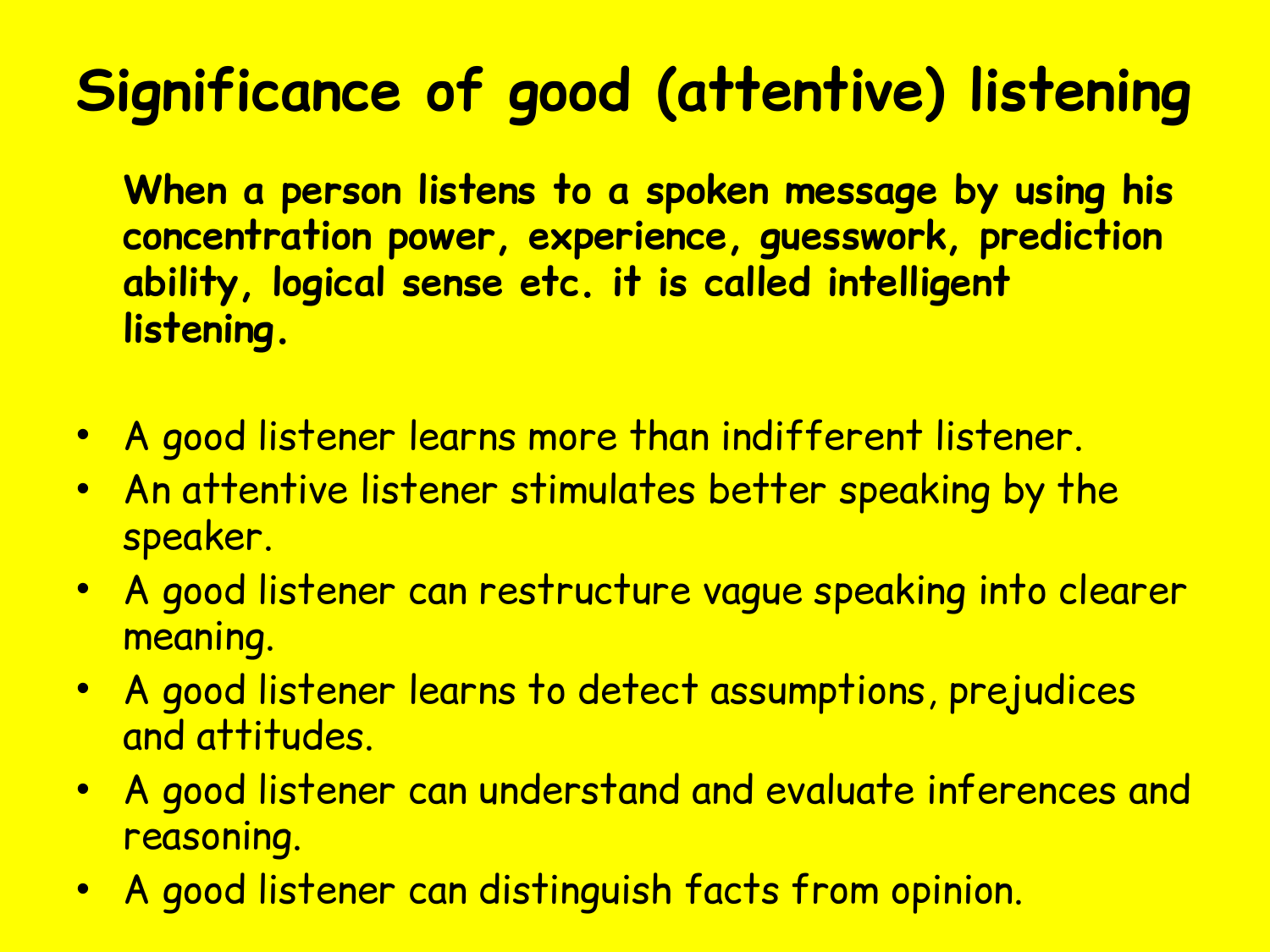

# Significance of good (attentive) listening
	When a person listens to a spoken message by using his concentration power, experience, guesswork, prediction ability, logical sense etc. it is called intelligent listening.

A good listener learns more than indifferent listener.
An attentive listener stimulates better speaking by the speaker.
A good listener can restructure vague speaking into clearer meaning.
A good listener learns to detect assumptions, prejudices and attitudes.
A good listener can understand and evaluate inferences and reasoning.
A good listener can distinguish facts from opinion.